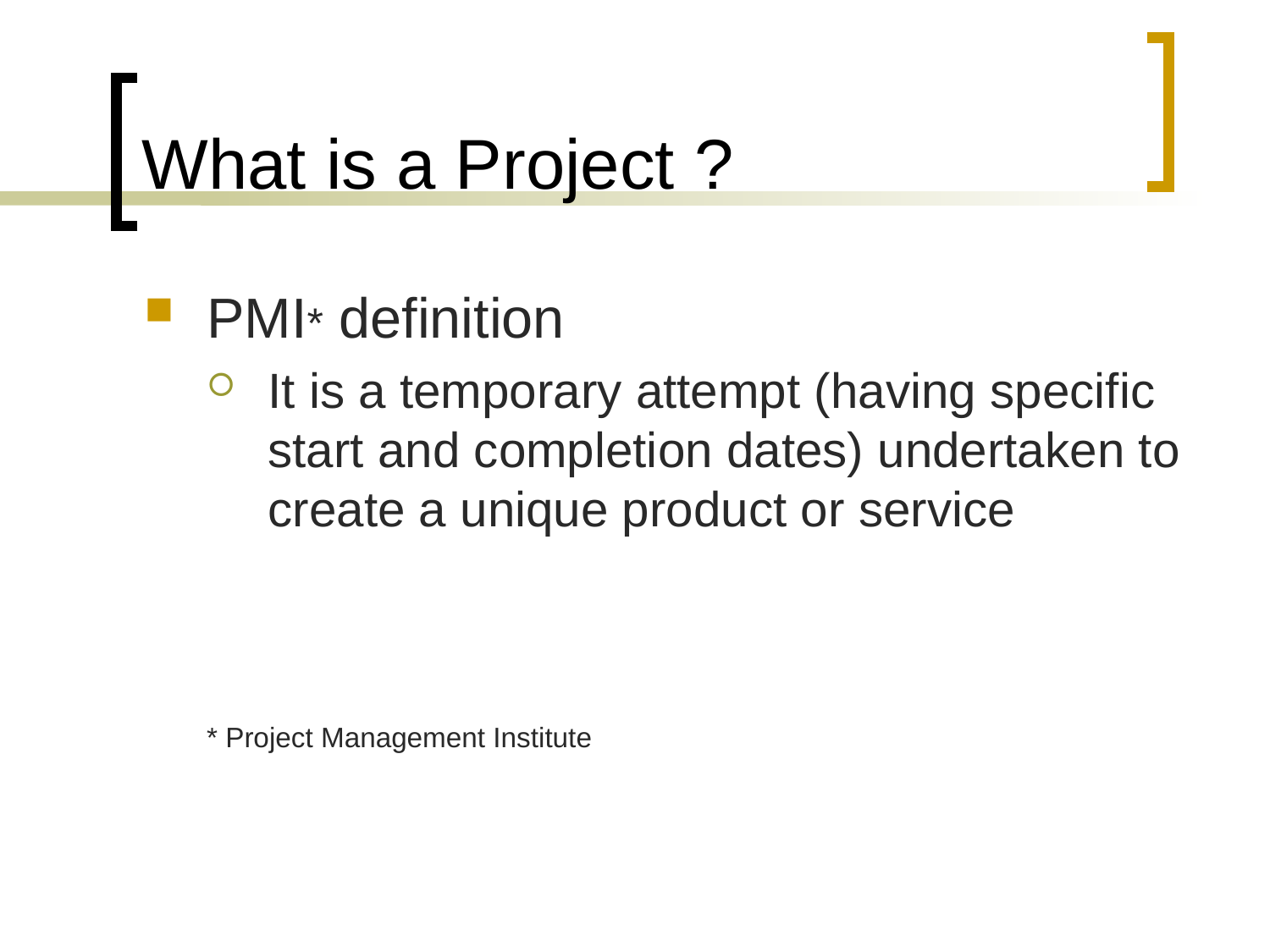

# What is a Project ?
PMI* definition
It is a temporary attempt (having specific start and completion dates) undertaken to create a unique product or service

	* Project Management Institute